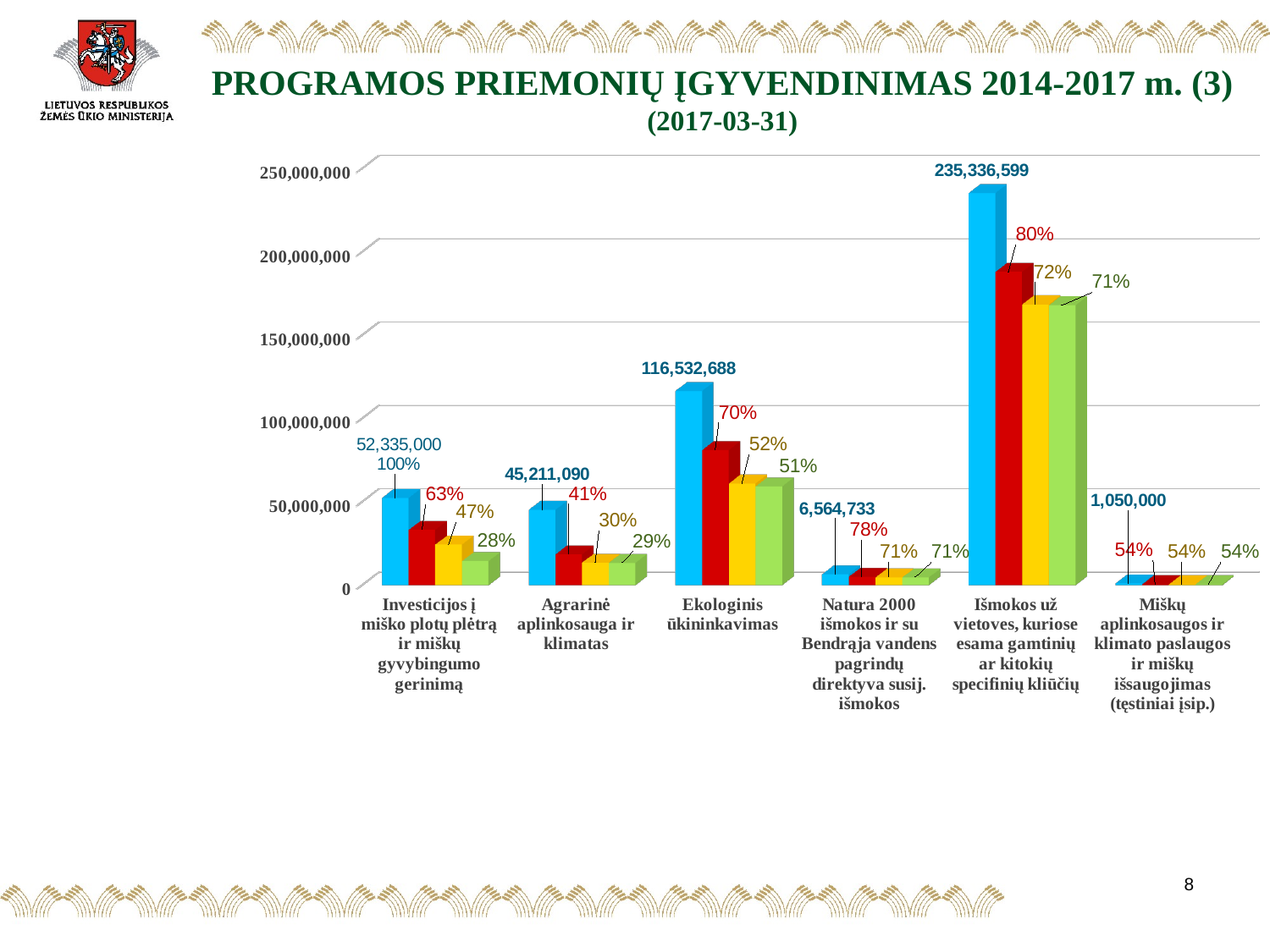

# PROGRAMOS PRIEMONIŲ ĮGYVENDINIMAS 2014-2017 m. (3) (2017-03-31)

[unsupported chart]

8